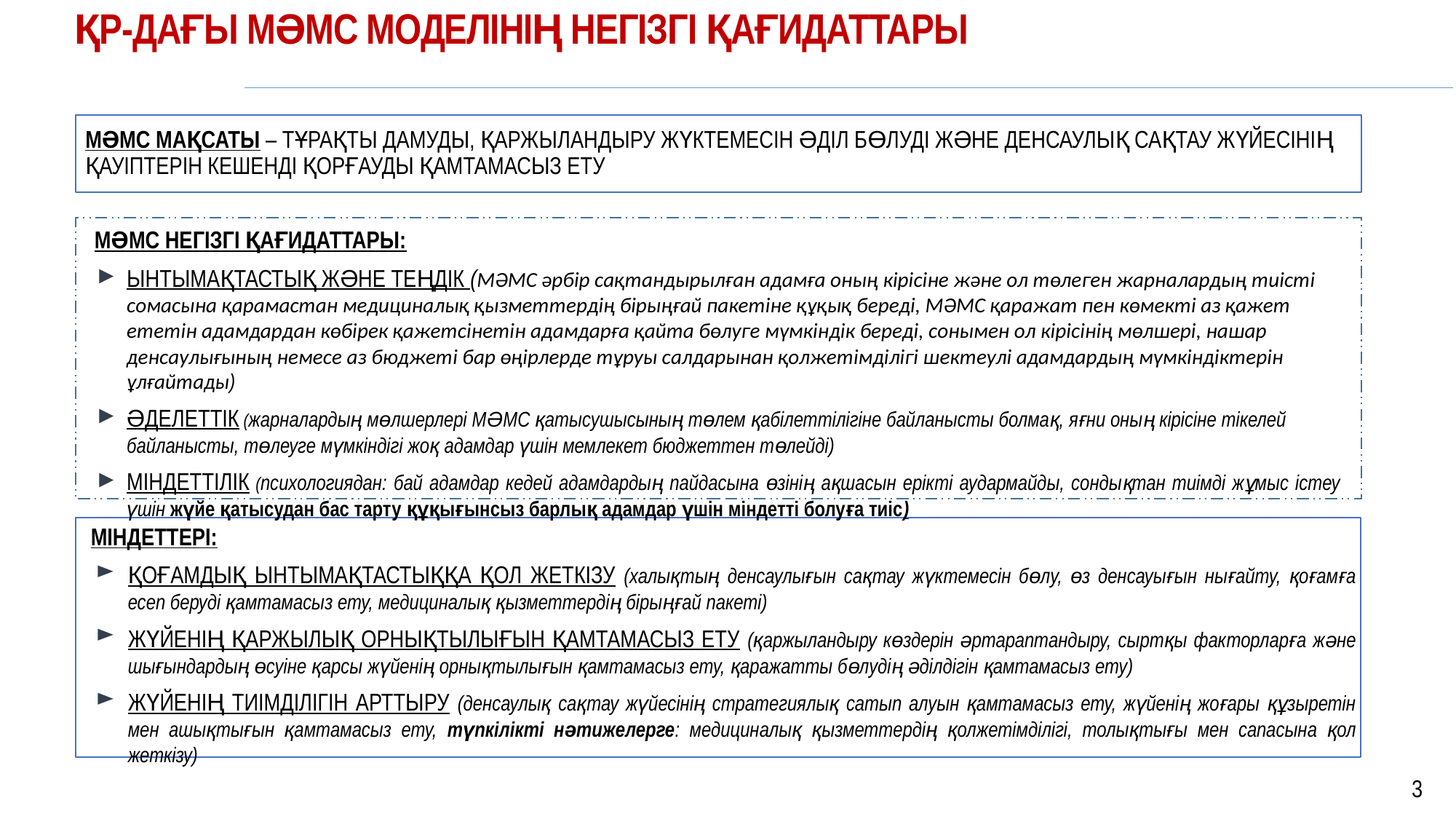

# ҚР-ДАҒЫ МӘМС МОДЕЛІНІҢ НЕГІЗГІ ҚАҒИДАТТАРЫ
МӘМС МАҚСАТЫ – ТҰРАҚТЫ ДАМУДЫ, ҚАРЖЫЛАНДЫРУ ЖҮКТЕМЕСІН ӘДІЛ БӨЛУДІ ЖӘНЕ ДЕНСАУЛЫҚ САҚТАУ ЖҮЙЕСІНІҢ ҚАУІПТЕРІН КЕШЕНДІ ҚОРҒАУДЫ ҚАМТАМАСЫЗ ЕТУ

МӘМС НЕГІЗГІ ҚАҒИДАТТАРЫ:
ЫНТЫМАҚТАСТЫҚ ЖӘНЕ ТЕҢДІК (МӘМС әрбір сақтандырылған адамға оның кірісіне және ол төлеген жарналардың тиісті сомасына қарамастан медициналық қызметтердің бірыңғай пакетіне құқық береді, МӘМС қаражат пен көмекті аз қажет ететін адамдардан көбірек қажетсінетін адамдарға қайта бөлуге мүмкіндік береді, сонымен ол кірісінің мөлшері, нашар денсаулығының немесе аз бюджеті бар өңірлерде тұруы салдарынан қолжетімділігі шектеулі адамдардың мүмкіндіктерін ұлғайтады)
ӘДЕЛЕТТІК (жарналардың мөлшерлері МӘМС қатысушысының төлем қабілеттілігіне байланысты болмақ, яғни оның кірісіне тікелей байланысты, төлеуге мүмкіндігі жоқ адамдар үшін мемлекет бюджеттен төлейді)
МІНДЕТТІЛІК (психологиядан: бай адамдар кедей адамдардың пайдасына өзінің ақшасын ерікті аудармайды, сондықтан тиімді жұмыс істеу үшін жүйе қатысудан бас тарту құқығынсыз барлық адамдар үшін міндетті болуға тиіс)
 МІНДЕТТЕРІ:
ҚОҒАМДЫҚ ЫНТЫМАҚТАСТЫҚҚА ҚОЛ ЖЕТКІЗУ (халықтың денсаулығын сақтау жүктемесін бөлу, өз денсауығын нығайту, қоғамға есеп беруді қамтамасыз ету, медициналық қызметтердің бірыңғай пакеті)
ЖҮЙЕНІҢ ҚАРЖЫЛЫҚ ОРНЫҚТЫЛЫҒЫН ҚАМТАМАСЫЗ ЕТУ (қаржыландыру көздерін әртараптандыру, сыртқы факторларға және шығындардың өсуіне қарсы жүйенің орнықтылығын қамтамасыз ету, қаражатты бөлудің әділдігін қамтамасыз ету)
ЖҮЙЕНІҢ ТИІМДІЛІГІН АРТТЫРУ (денсаулық сақтау жүйесінің стратегиялық сатып алуын қамтамасыз ету, жүйенің жоғары құзыретін мен ашықтығын қамтамасыз ету, түпкілікті нәтижелерге: медициналық қызметтердің қолжетімділігі, толықтығы мен сапасына қол жеткізу)
3